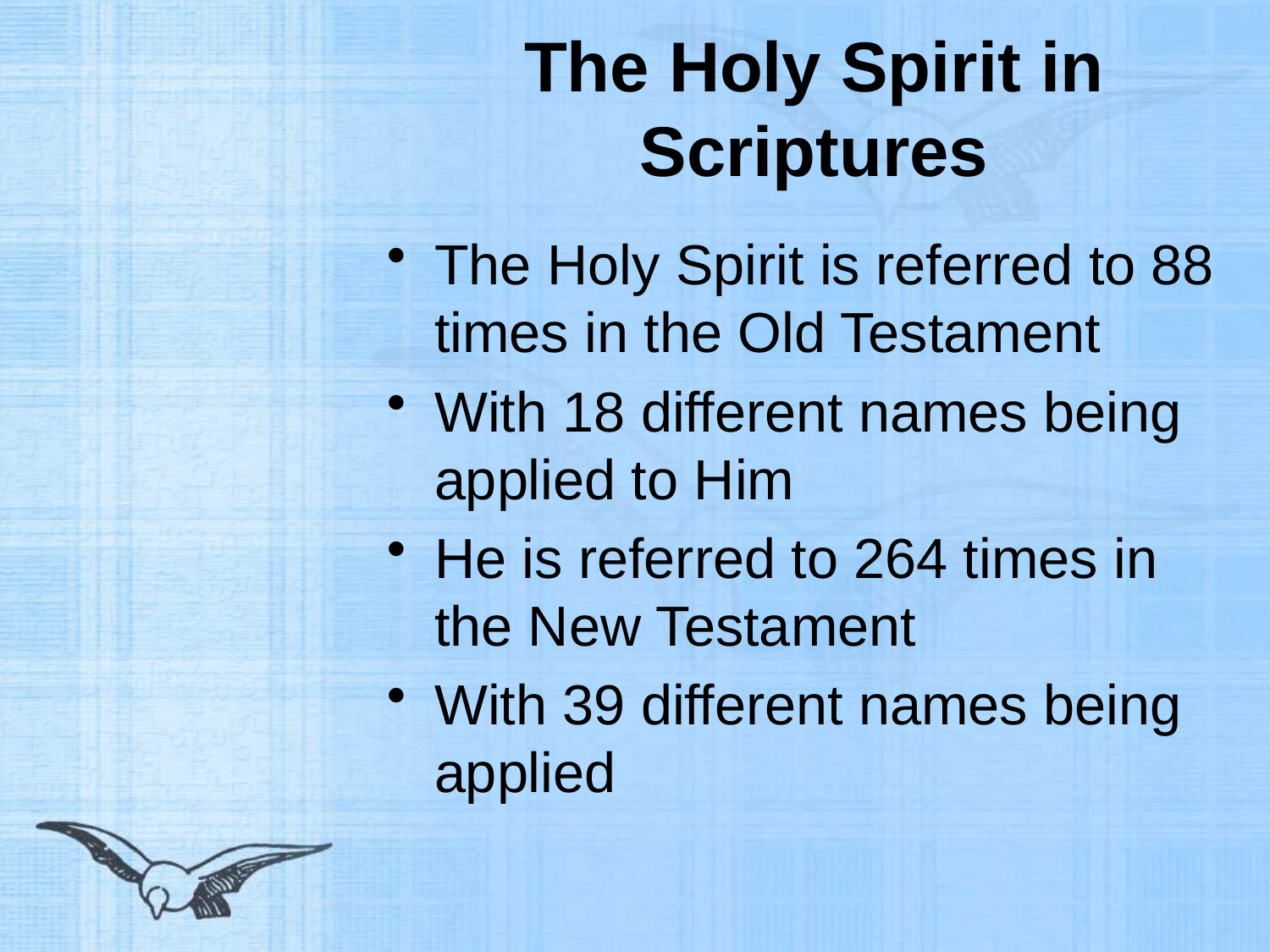

# The Holy Spirit in Scriptures
The Holy Spirit is referred to 88 times in the Old Testament
With 18 different names being applied to Him
He is referred to 264 times in the New Testament
With 39 different names being applied